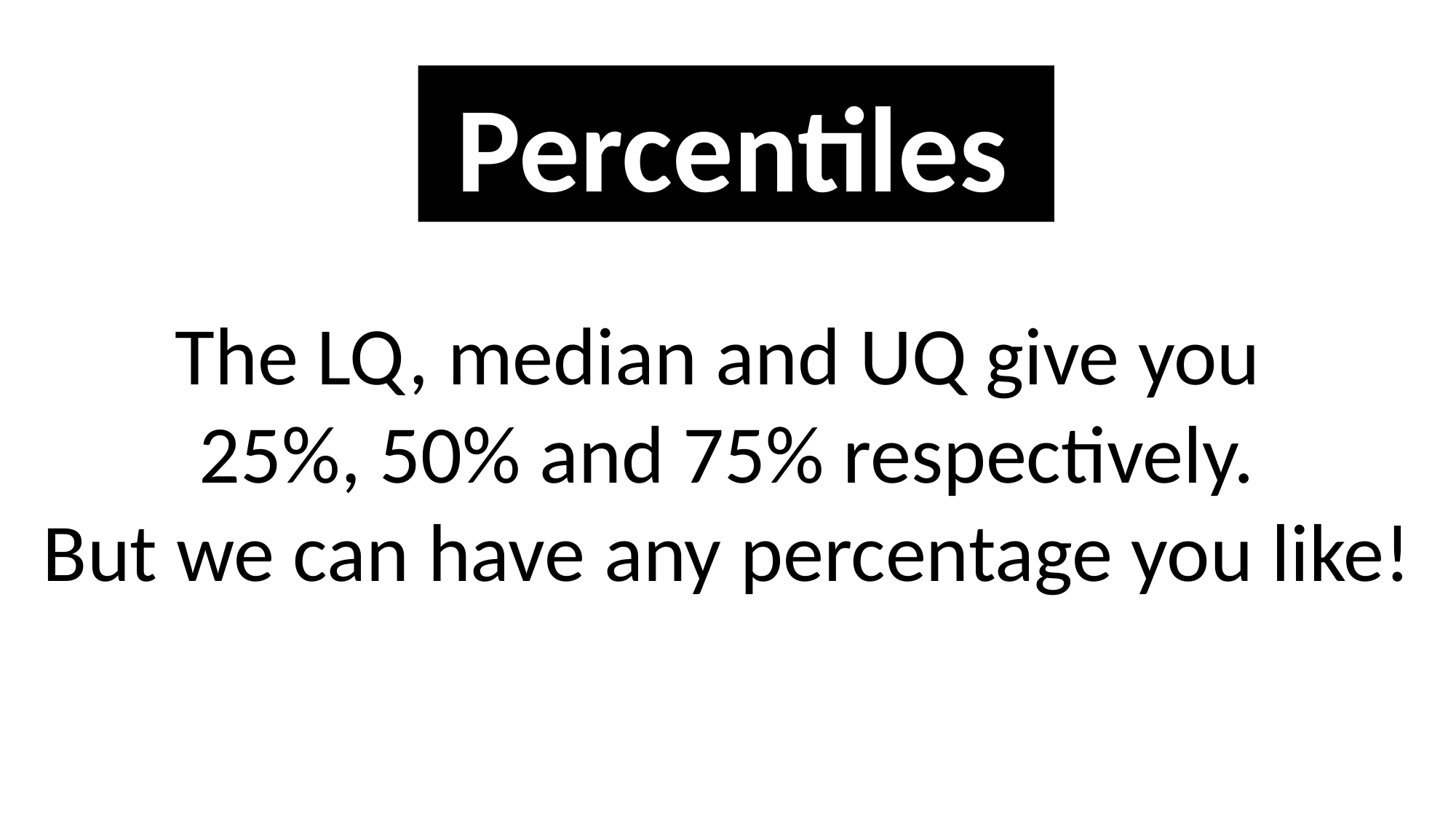

Percentiles
The LQ, median and UQ give you
25%, 50% and 75% respectively.
But we can have any percentage you like!